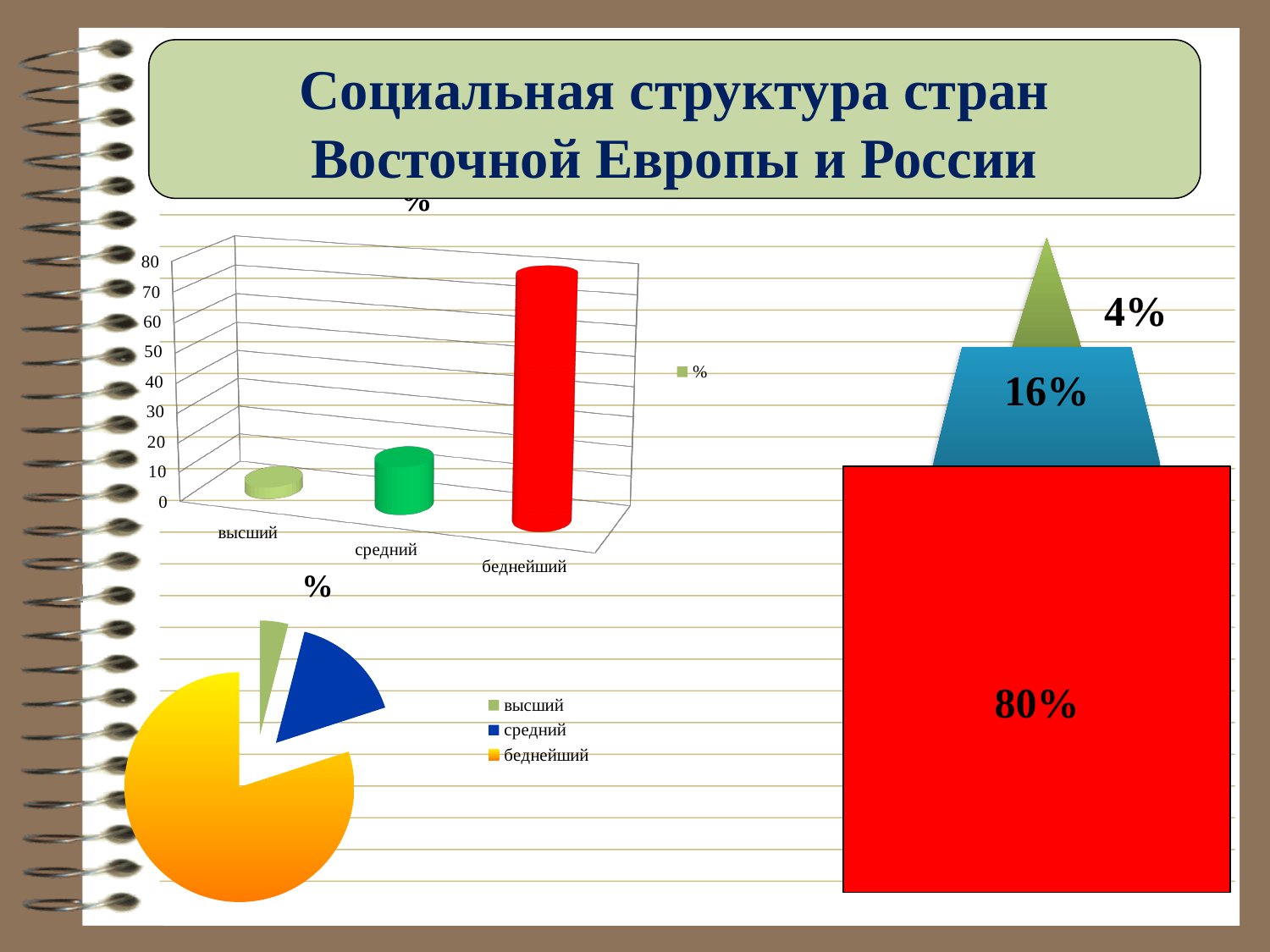

Социальная структура стран Восточной Европы и России

[unsupported chart]

4%
16%

80%

### Chart:

| Category | % |
|---|---|
| высший | 4.0 |
| средний | 16.0 |
| беднейший | 80.0 |